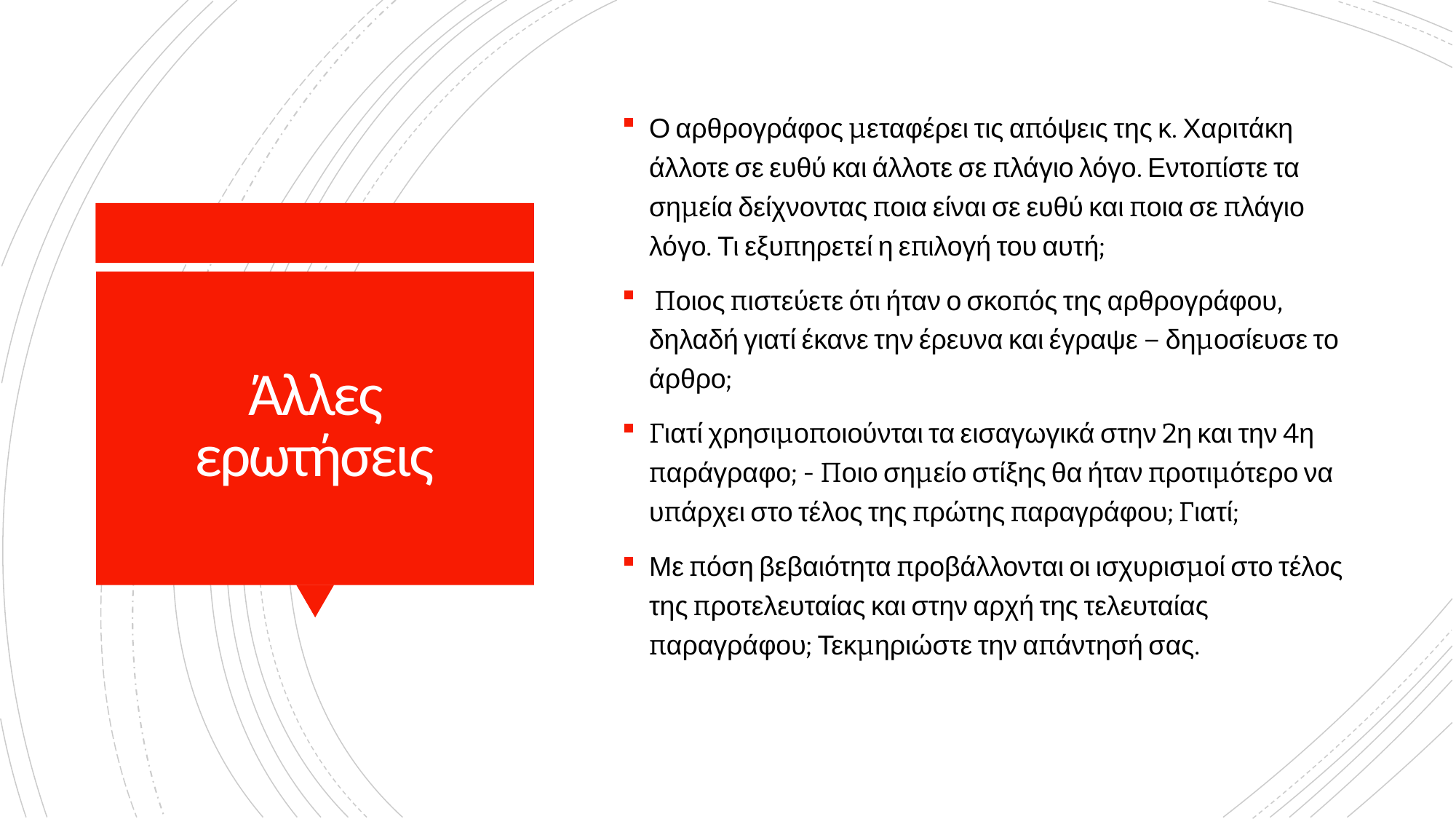

Ο αρθρογράφος μεταφέρει τις απόψεις της κ. Χαριτάκη άλλοτε σε ευθύ και άλλοτε σε πλάγιο λόγο. Εντοπίστε τα σημεία δείχνοντας ποια είναι σε ευθύ και ποια σε πλάγιο λόγο. Τι εξυπηρετεί η επιλογή του αυτή;
 Ποιος πιστεύετε ότι ήταν ο σκοπός της αρθρογράφου, δηλαδή γιατί έκανε την έρευνα και έγραψε – δημοσίευσε το άρθρο;
Γιατί χρησιμοποιούνται τα εισαγωγικά στην 2η και την 4η παράγραφο; - Ποιο σημείο στίξης θα ήταν προτιμότερο να υπάρχει στο τέλος της πρώτης παραγράφου; Γιατί;
Με πόση βεβαιότητα προβάλλονται οι ισχυρισμοί στο τέλος της προτελευταίας και στην αρχή της τελευταίας παραγράφου; Τεκμηριώστε την απάντησή σας.

# Άλλες ερωτήσεις